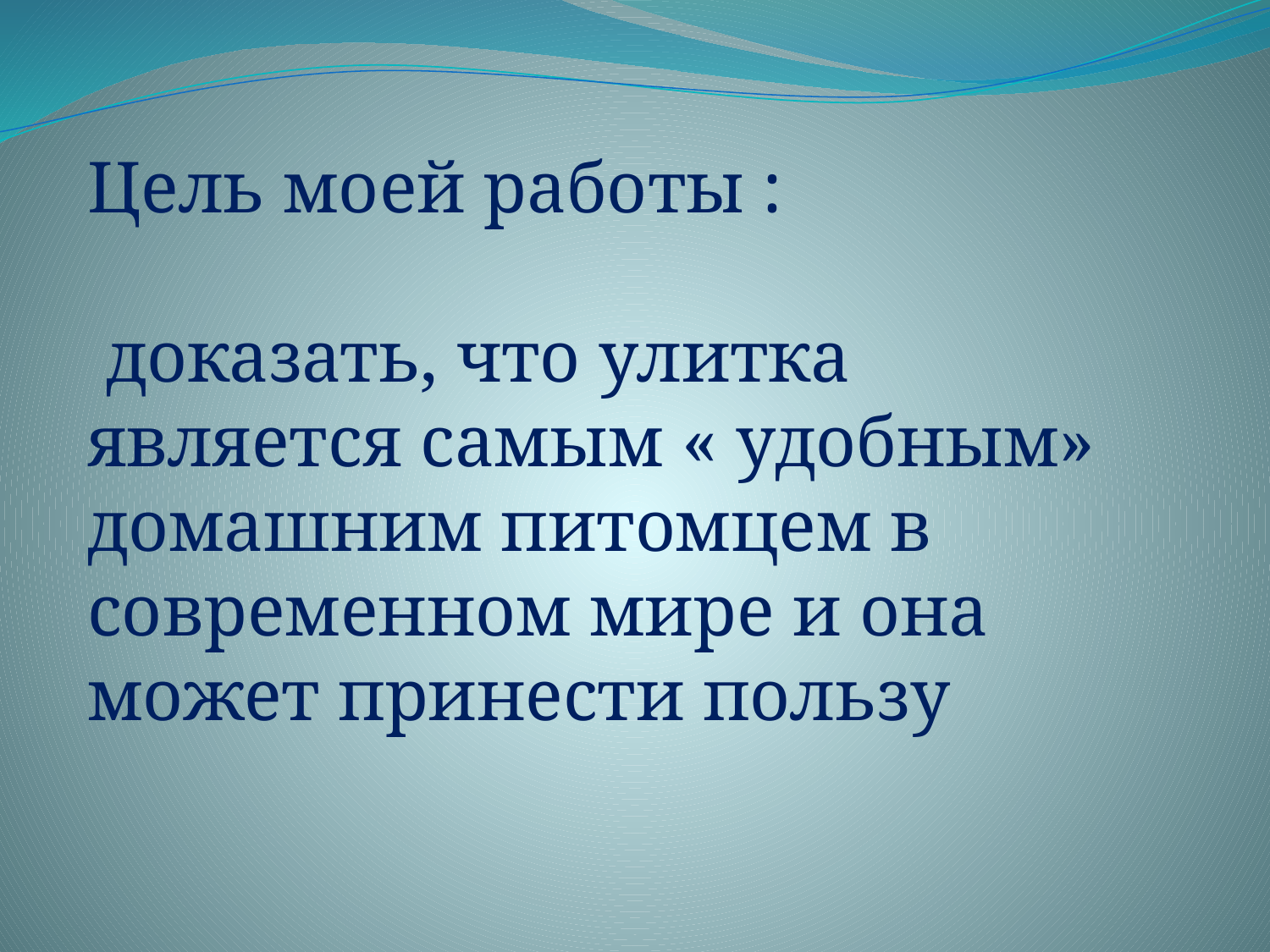

Цель моей работы :

 доказать, что улитка является самым « удобным»  домашним питомцем в современном мире и она может принести пользу